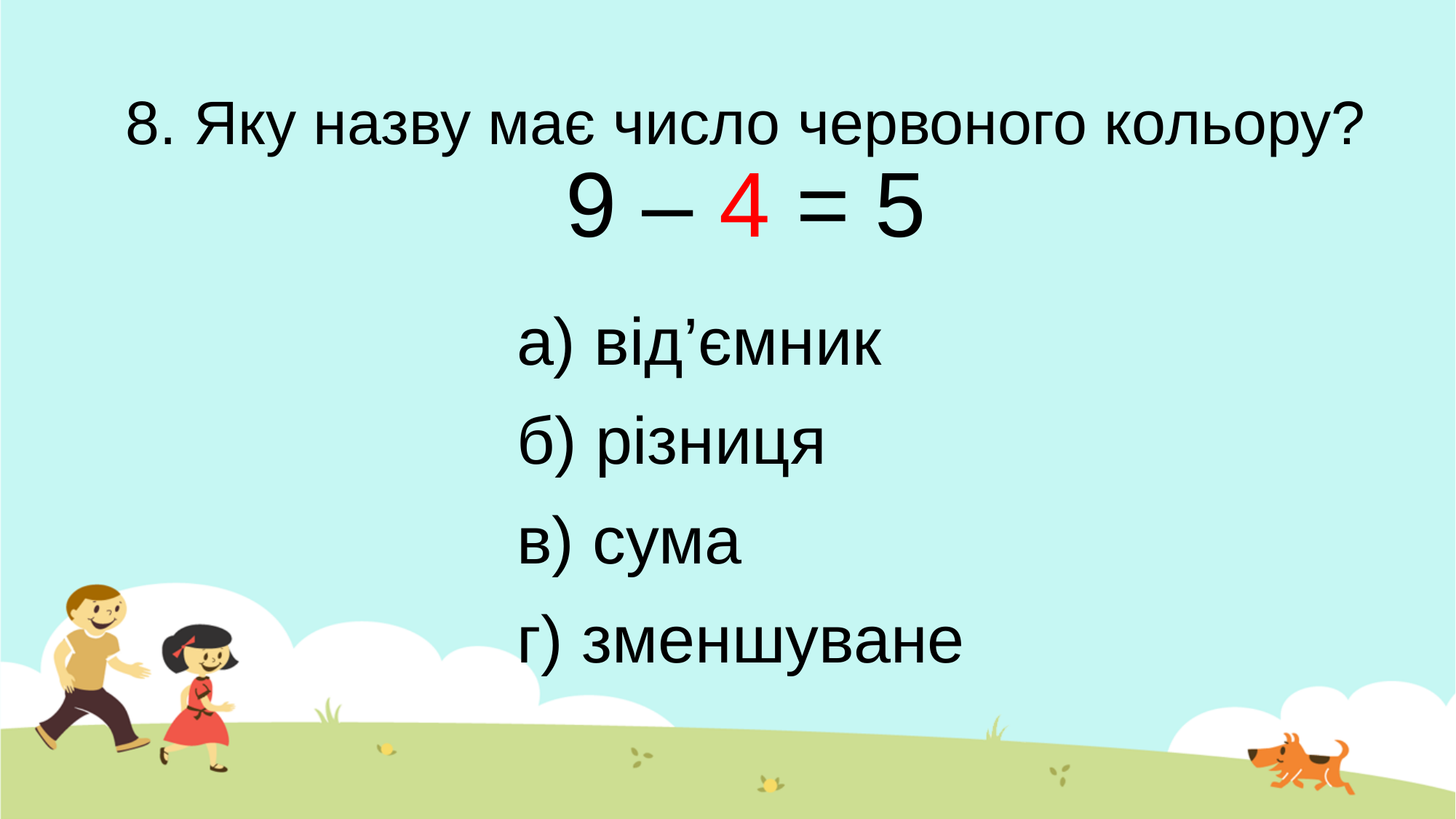

# 8. Яку назву має число червоного кольору? 9 – 4 = 5
а) від’ємник
б) різниця
в) сума
г) зменшуване